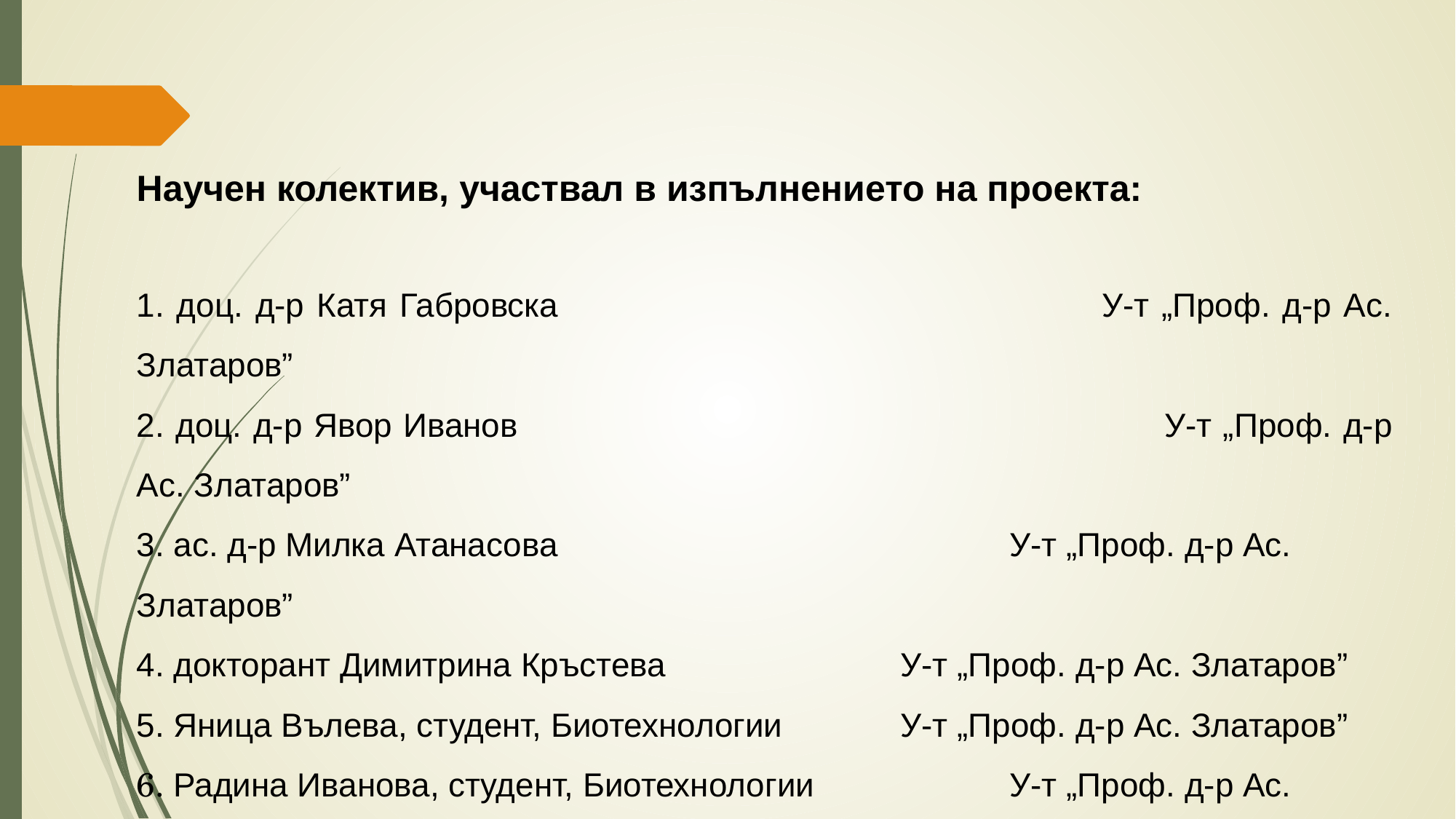

Научен колектив, участвал в изпълнението на проекта:

1. доц. д-р Катя Габровска               	           		У-т „Проф. д-р Ас. Златаров”
2. доц. д-р Явор Иванов		       	           			У-т „Проф. д-р Ас. Златаров”
3. ас. д-р Милка Атанасова	                     			У-т „Проф. д-р Ас. Златаров”
4. докторант Димитрина Кръстева	            	У-т „Проф. д-р Ас. Златаров”
5. Яница Вълева, студент, Биотехнологии	 	У-т „Проф. д-р Ас. Златаров”
6. Радина Иванова, студент, Биотехнологии		У-т „Проф. д-р Ас. Златаров”